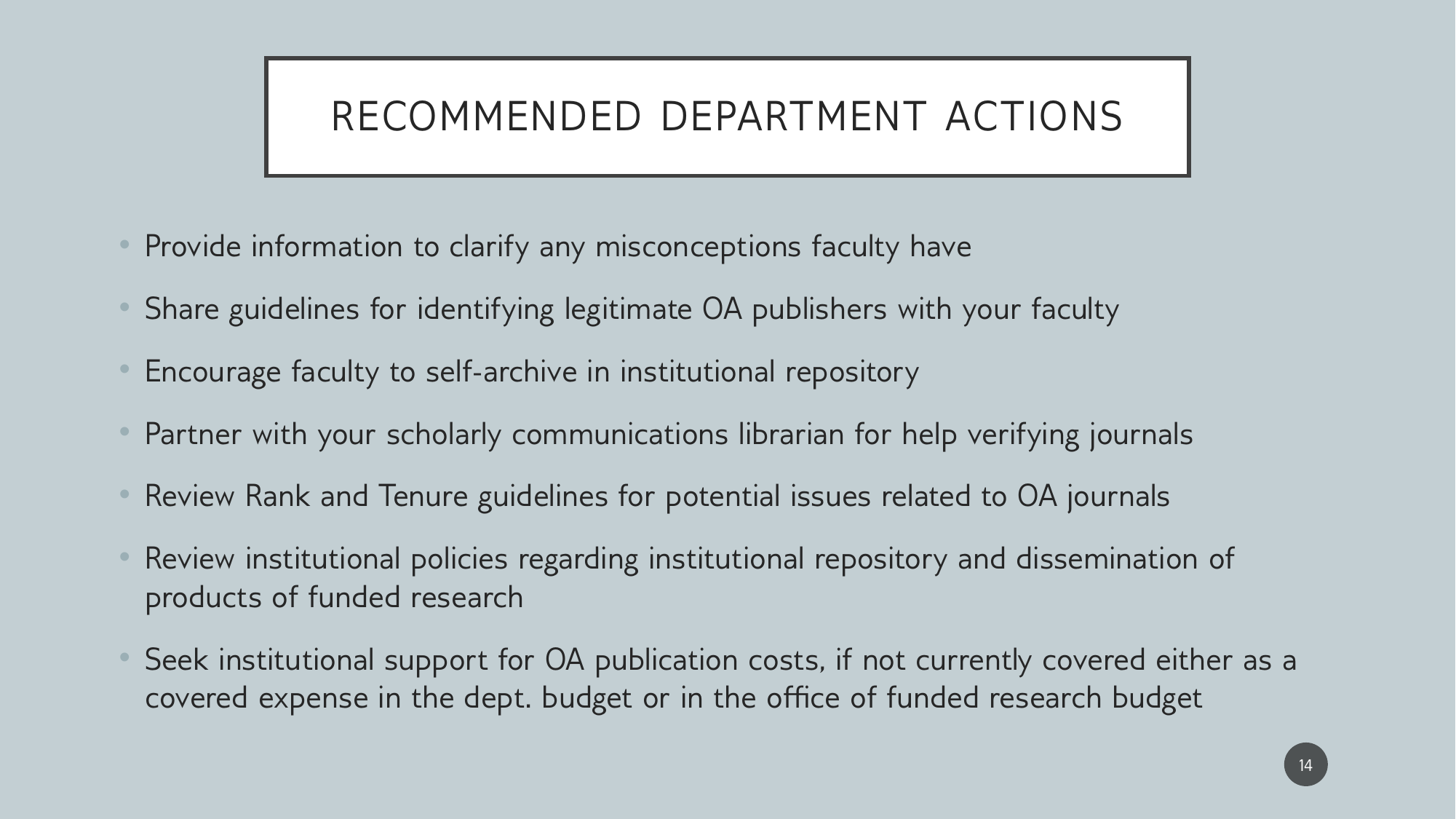

# Recommended Department actions
Provide information to clarify any misconceptions faculty have
Share guidelines for identifying legitimate OA publishers with your faculty
Encourage faculty to self-archive in institutional repository
Partner with your scholarly communications librarian for help verifying journals
Review Rank and Tenure guidelines for potential issues related to OA journals
Review institutional policies regarding institutional repository and dissemination of products of funded research
Seek institutional support for OA publication costs, if not currently covered either as a covered expense in the dept. budget or in the office of funded research budget

14